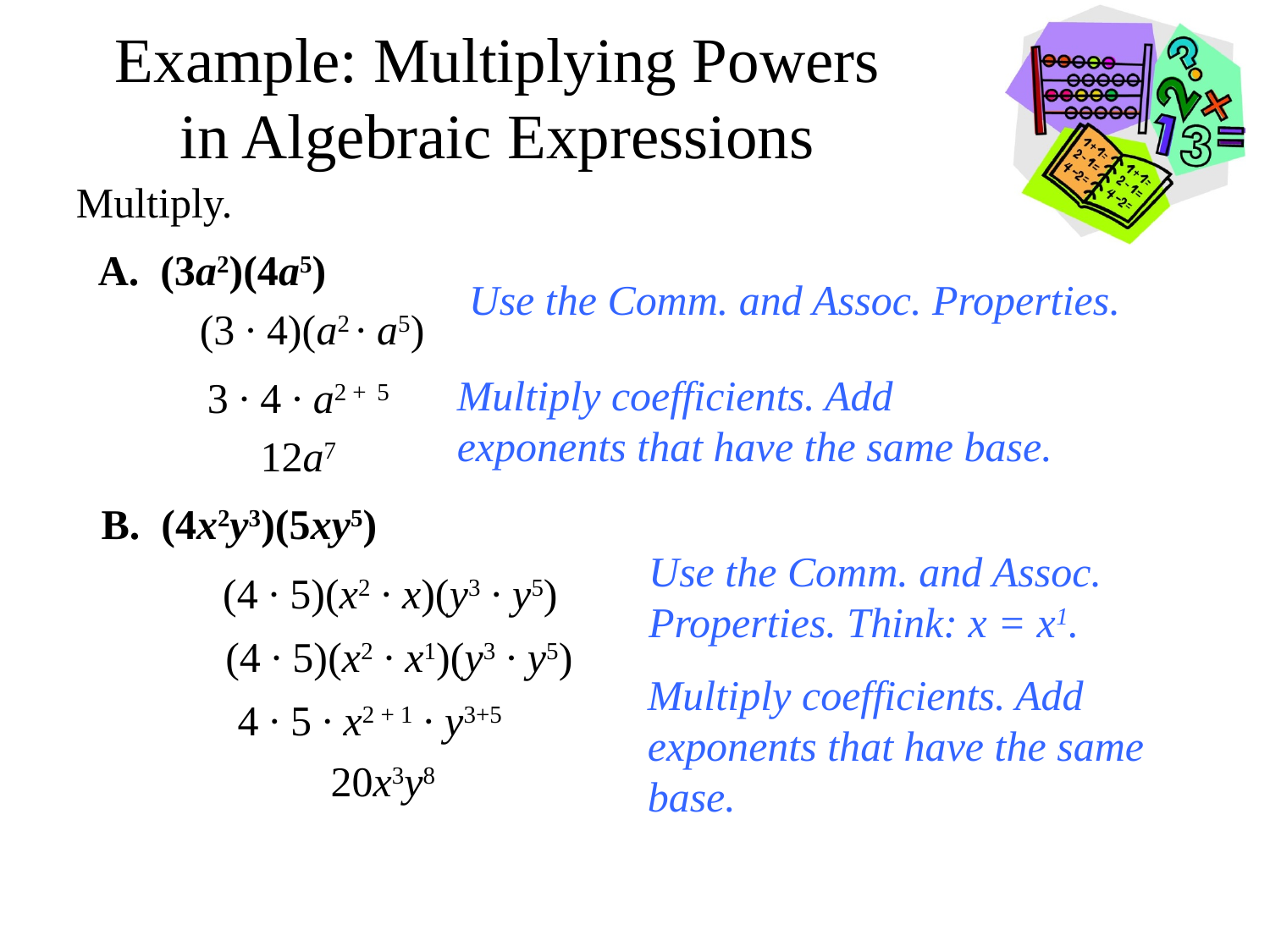

# Example: Multiplying Powers in Algebraic Expressions
Multiply.
A.  (3a2)(4a5)
Use the Comm. and Assoc. Properties.
(3 ∙ 4)(a2 ∙ a5)
Multiply coefficients. Add
exponents that have the same base.
3 ∙ 4 ∙ a2 + 5
12a7
B.  (4x2y3)(5xy5)
Use the Comm. and Assoc. Properties. Think: x = x1.
(4 ∙ 5)(x2 ∙ x)(y3 ∙ y5)
(4 ∙ 5)(x2 ∙ x1)(y3 ∙ y5)
Multiply coefficients. Add
exponents that have the same base.
4 ∙ 5 ∙ x2 + 1 ∙ y3+5
20x3y8